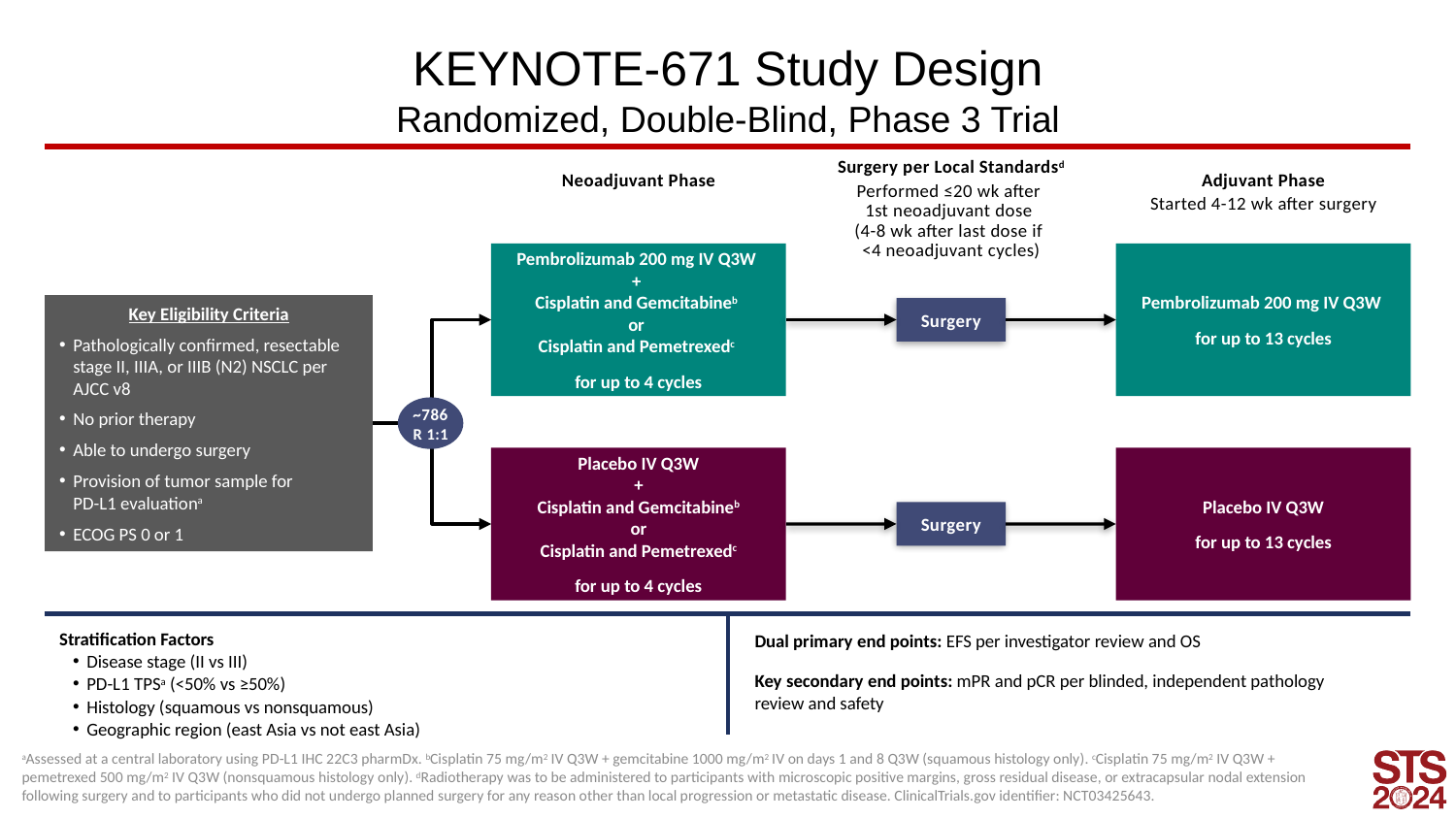

# KEYNOTE-671 Study Design Randomized, Double-Blind, Phase 3 Trial
Surgery per Local Standardsd
Performed ≤20 wk after
1st neoadjuvant dose
(4-8 wk after last dose if
<4 neoadjuvant cycles)
Neoadjuvant Phase
Adjuvant Phase
Started 4-12 wk after surgery
Pembrolizumab 200 mg IV Q3W
+
Cisplatin and Gemcitabineb
or
Cisplatin and Pemetrexedc
for up to 4 cycles
Pembrolizumab 200 mg IV Q3W
for up to 13 cycles
Key Eligibility Criteria
Pathologically confirmed, resectable stage II, IIIA, or IIIB (N2) NSCLC per AJCC v8
No prior therapy
Able to undergo surgery
Provision of tumor sample for
PD-L1 evaluationa
ECOG PS 0 or 1
Surgery

~786
R 1:1
Placebo IV Q3W
+
Cisplatin and Gemcitabineb
or
Cisplatin and Pemetrexedc
for up to 4 cycles
Placebo IV Q3W
for up to 13 cycles
Surgery
Dual primary end points: EFS per investigator review and OS
Key secondary end points: mPR and pCR per blinded, independent pathology review and safety
Stratification Factors
Disease stage (II vs III)
PD-L1 TPSa (<50% vs ≥50%)
Histology (squamous vs nonsquamous)
Geographic region (east Asia vs not east Asia)

aAssessed at a central laboratory using PD-L1 IHC 22C3 pharmDx. bCisplatin 75 mg/m2 IV Q3W + gemcitabine 1000 mg/m2 IV on days 1 and 8 Q3W (squamous histology only). cCisplatin 75 mg/m2 IV Q3W + pemetrexed 500 mg/m2 IV Q3W (nonsquamous histology only). dRadiotherapy was to be administered to participants with microscopic positive margins, gross residual disease, or extracapsular nodal extension following surgery and to participants who did not undergo planned surgery for any reason other than local progression or metastatic disease. ClinicalTrials.gov identifier: NCT03425643.